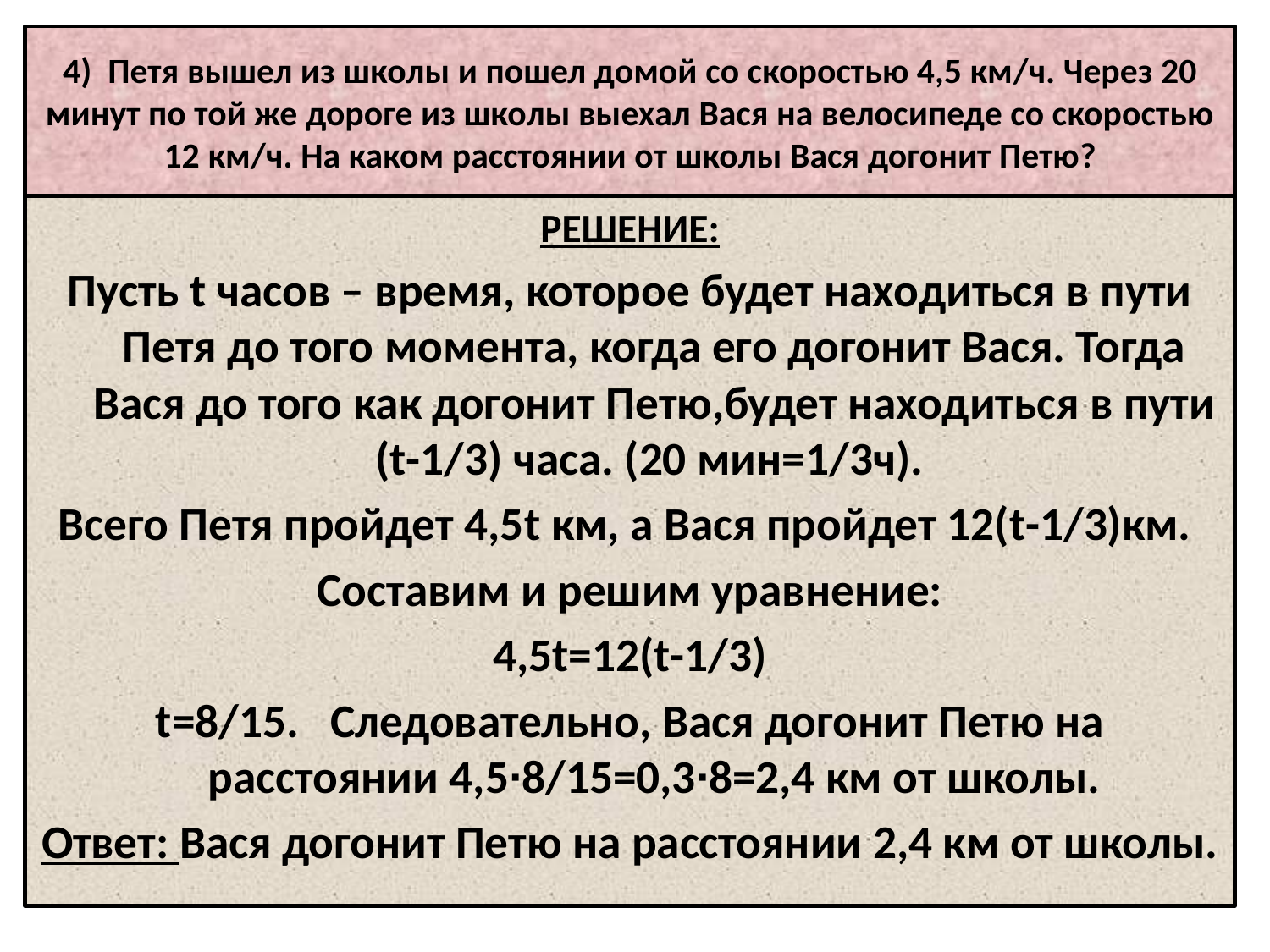

# 4)  Петя вышел из школы и пошел домой со скоростью 4,5 км/ч. Через 20 минут по той же дороге из школы выехал Вася на велосипеде со скоростью 12 км/ч. На каком расстоянии от школы Вася догонит Петю?
РЕШЕНИЕ:
Пусть t часов – время, которое будет находиться в пути Петя до того момента, когда его догонит Вася. Тогда Вася до того как догонит Петю,будет находиться в пути (t-1/3) часа. (20 мин=1/3ч).
Всего Петя пройдет 4,5t км, а Вася пройдет 12(t-1/3)км.
Составим и решим уравнение:
4,5t=12(t-1/3)
t=8/15.   Следовательно, Вася догонит Петю на расстоянии 4,5∙8/15=0,3∙8=2,4 км от школы.
Ответ: Вася догонит Петю на расстоянии 2,4 км от школы.